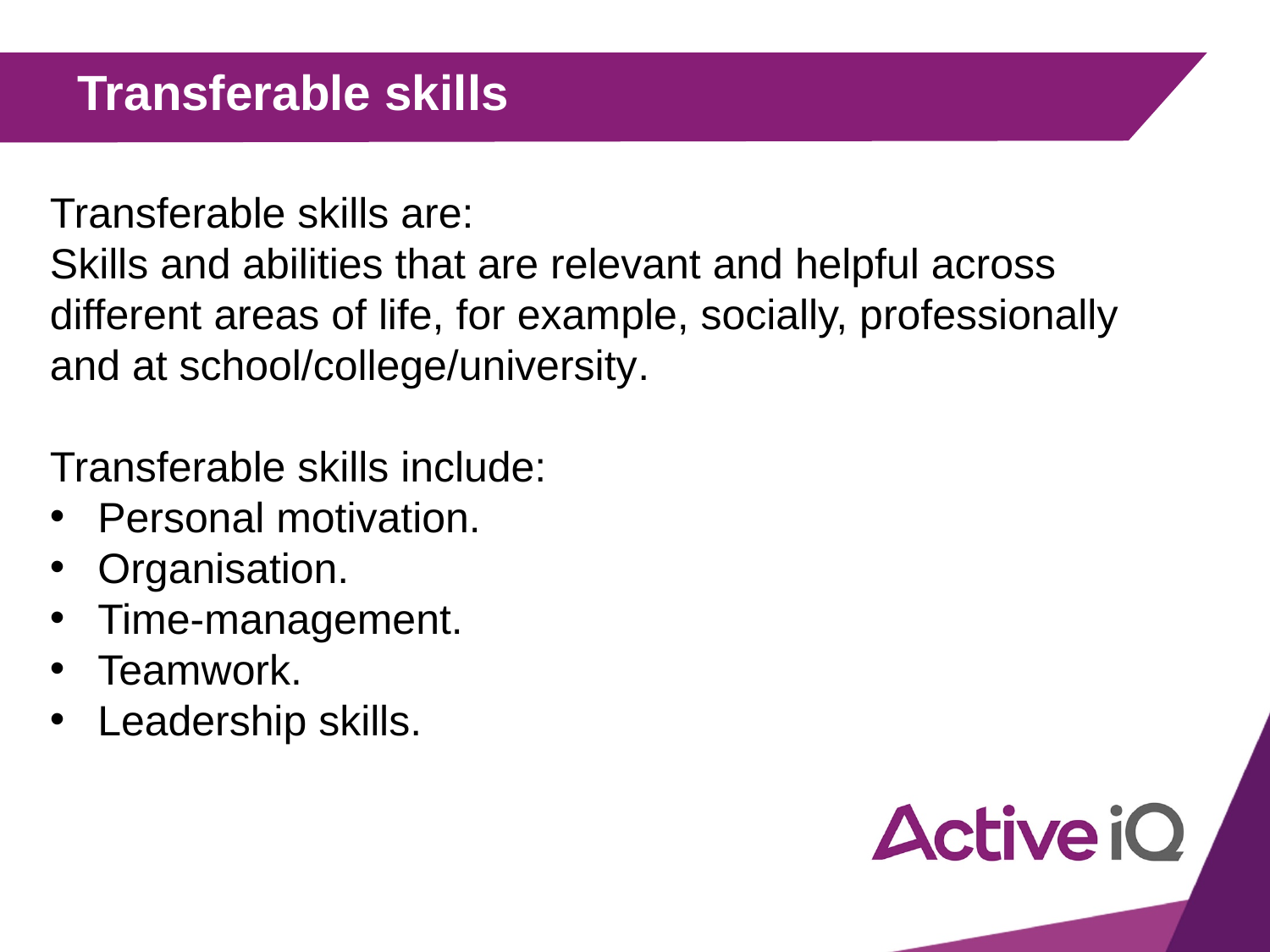

# Transferable skills

Transferable skills are:
Skills and abilities that are relevant and helpful across different areas of life, for example, socially, professionally and at school/college/university.

Transferable skills include:
Personal motivation.
Organisation.
Time-management.
Teamwork.
Leadership skills.